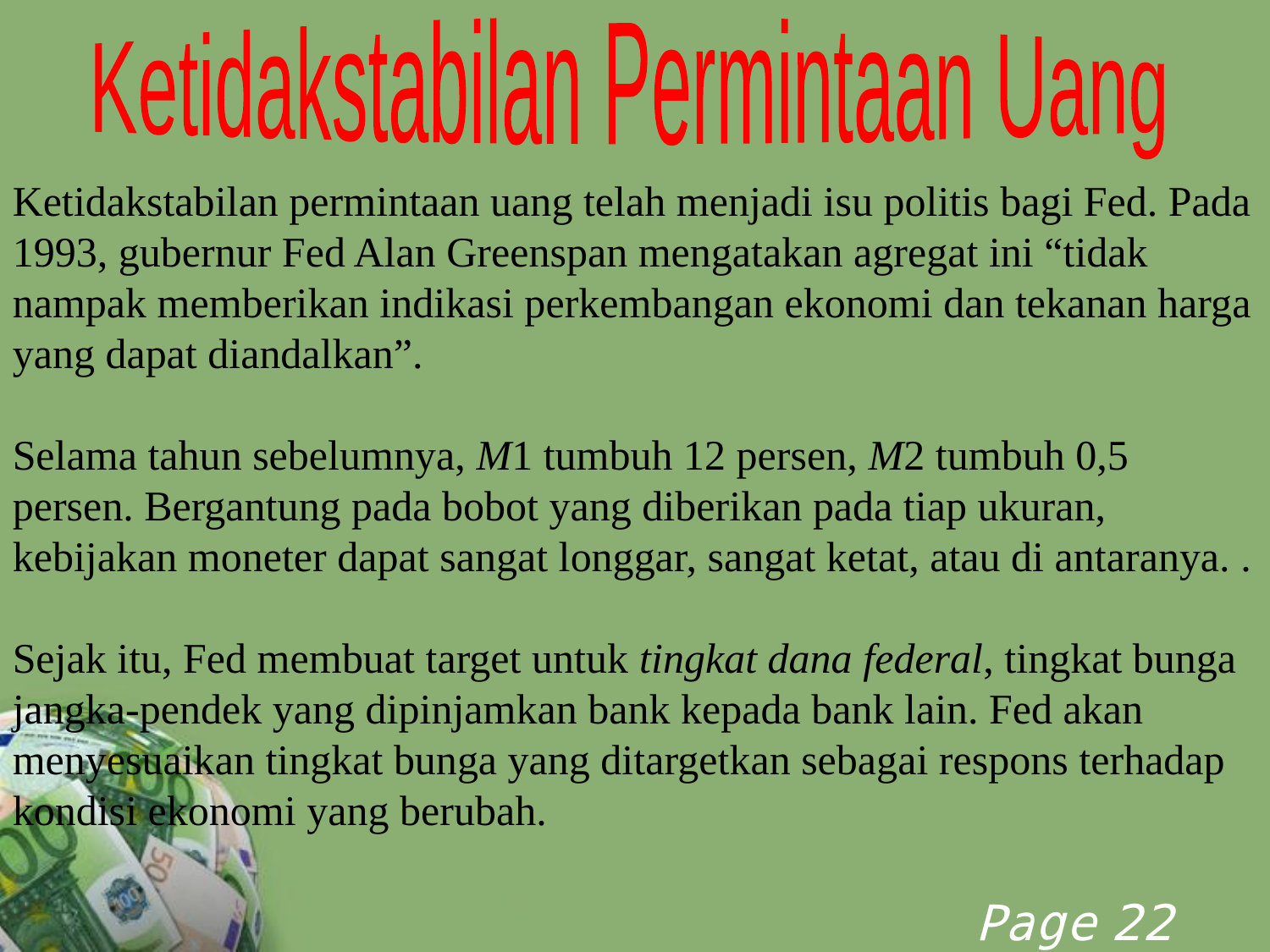

Ketidakstabilan Permintaan Uang
Ketidakstabilan permintaan uang telah menjadi isu politis bagi Fed. Pada 1993, gubernur Fed Alan Greenspan mengatakan agregat ini “tidak nampak memberikan indikasi perkembangan ekonomi dan tekanan harga yang dapat diandalkan”.

Selama tahun sebelumnya, M1 tumbuh 12 persen, M2 tumbuh 0,5 persen. Bergantung pada bobot yang diberikan pada tiap ukuran, kebijakan moneter dapat sangat longgar, sangat ketat, atau di antaranya. .

Sejak itu, Fed membuat target untuk tingkat dana federal, tingkat bunga
jangka-pendek yang dipinjamkan bank kepada bank lain. Fed akan menyesuaikan tingkat bunga yang ditargetkan sebagai respons terhadap kondisi ekonomi yang berubah.